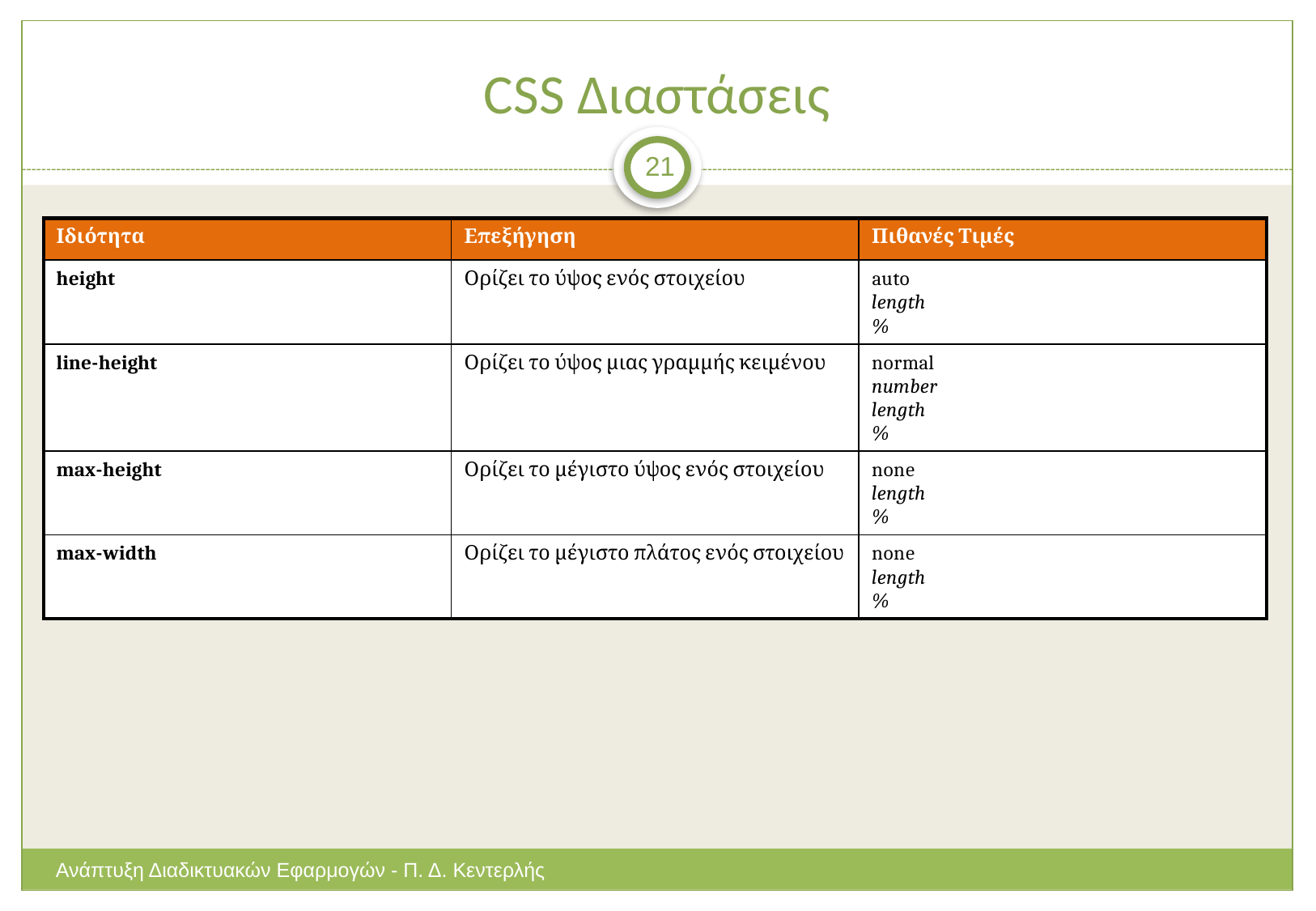

# CSS Διαστάσεις
21
| Ιδιότητα | Επεξήγηση | Πιθανές Τιμές |
| --- | --- | --- |
| height | Ορίζει το ύψος ενός στοιχείου | auto length % |
| line-height | Ορίζει το ύψος μιας γραμμής κειμένου | normal number length % |
| max-height | Ορίζει το μέγιστο ύψος ενός στοιχείου | none length % |
| max-width | Ορίζει το μέγιστο πλάτος ενός στοιχείου | none length % |
Ανάπτυξη Διαδικτυακών Εφαρμογών - Π. Δ. Κεντερλής